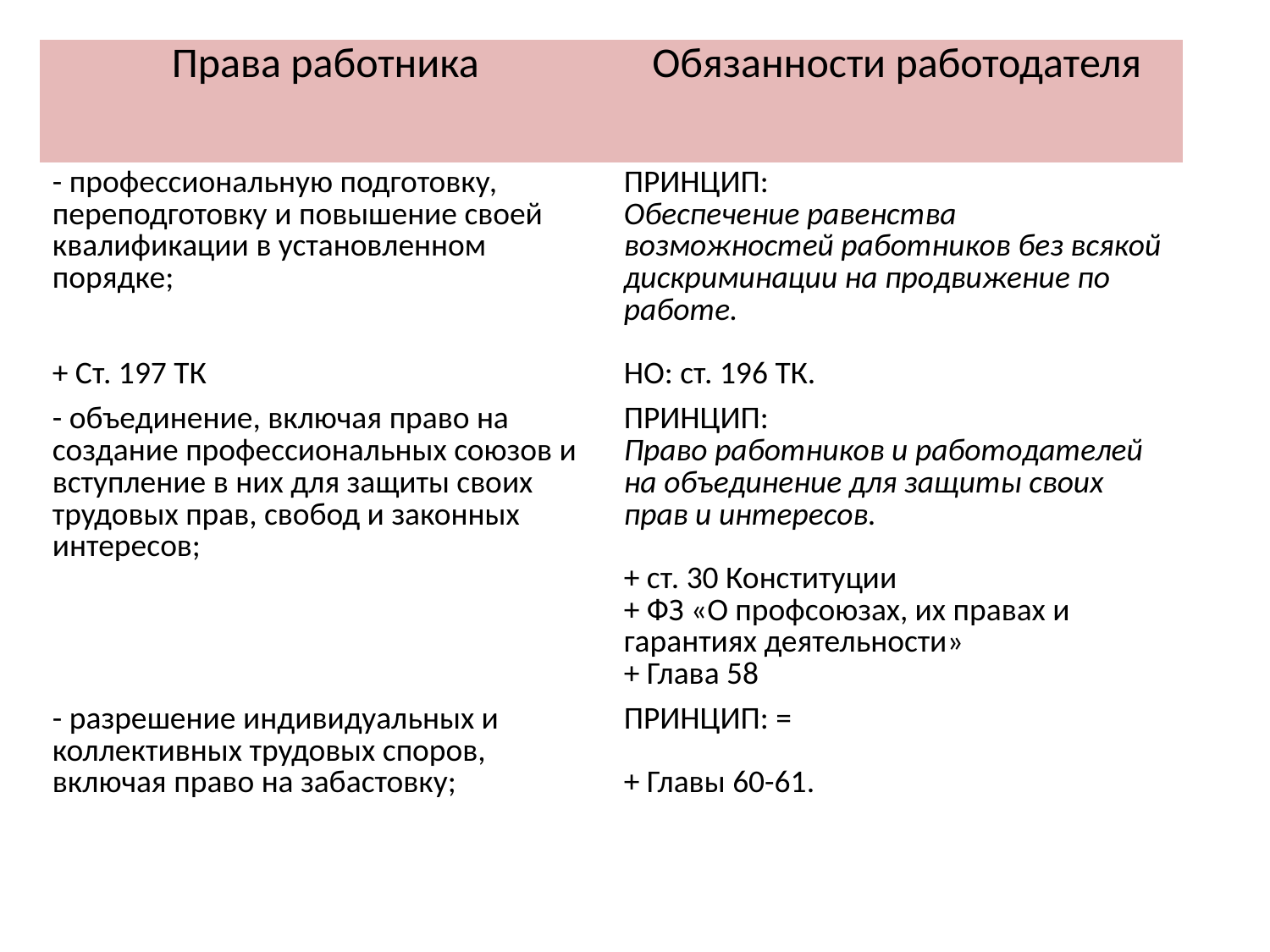

#
| Права работника | Обязанности работодателя |
| --- | --- |
| - профессиональную подготовку, переподготовку и повышение своей квалификации в установленном порядке; + Ст. 197 ТК | ПРИНЦИП: Обеспечение равенства возможностей работников без всякой дискриминации на продвижение по работе. НО: ст. 196 ТК. |
| - объединение, включая право на создание профессиональных союзов и вступление в них для защиты своих трудовых прав, свобод и законных интересов; | ПРИНЦИП: Право работников и работодателей на объединение для защиты своих прав и интересов. + ст. 30 Конституции + ФЗ «О профсоюзах, их правах и гарантиях деятельности» + Глава 58 |
| - разрешение индивидуальных и коллективных трудовых споров, включая право на забастовку; | ПРИНЦИП: = + Главы 60-61. |